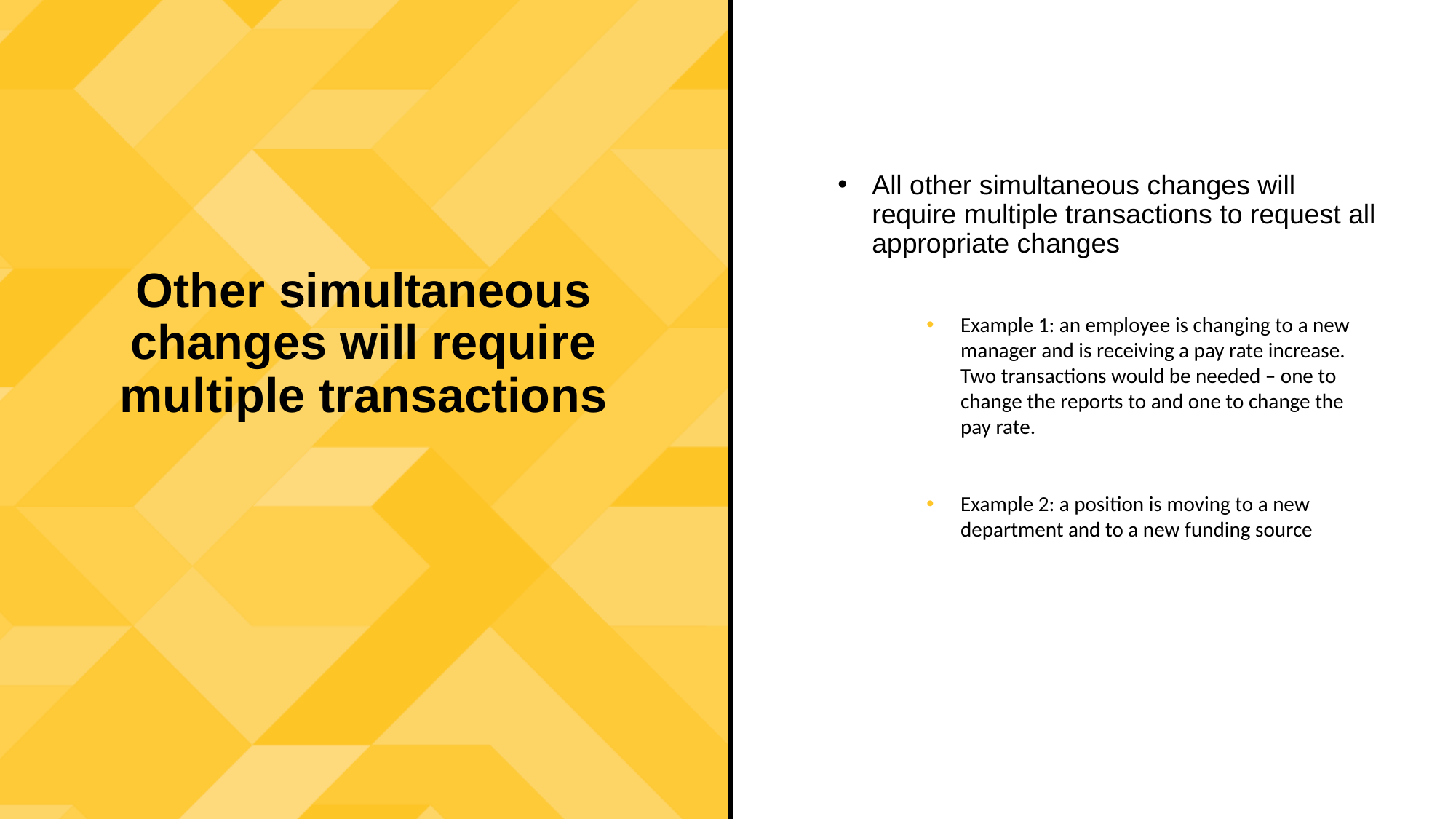

All other simultaneous changes will require multiple transactions to request all appropriate changes

Example 1: an employee is changing to a new manager and is receiving a pay rate increase. Two transactions would be needed – one to change the reports to and one to change the pay rate.

Example 2: a position is moving to a new department and to a new funding source
Other simultaneous changes will require multiple transactions